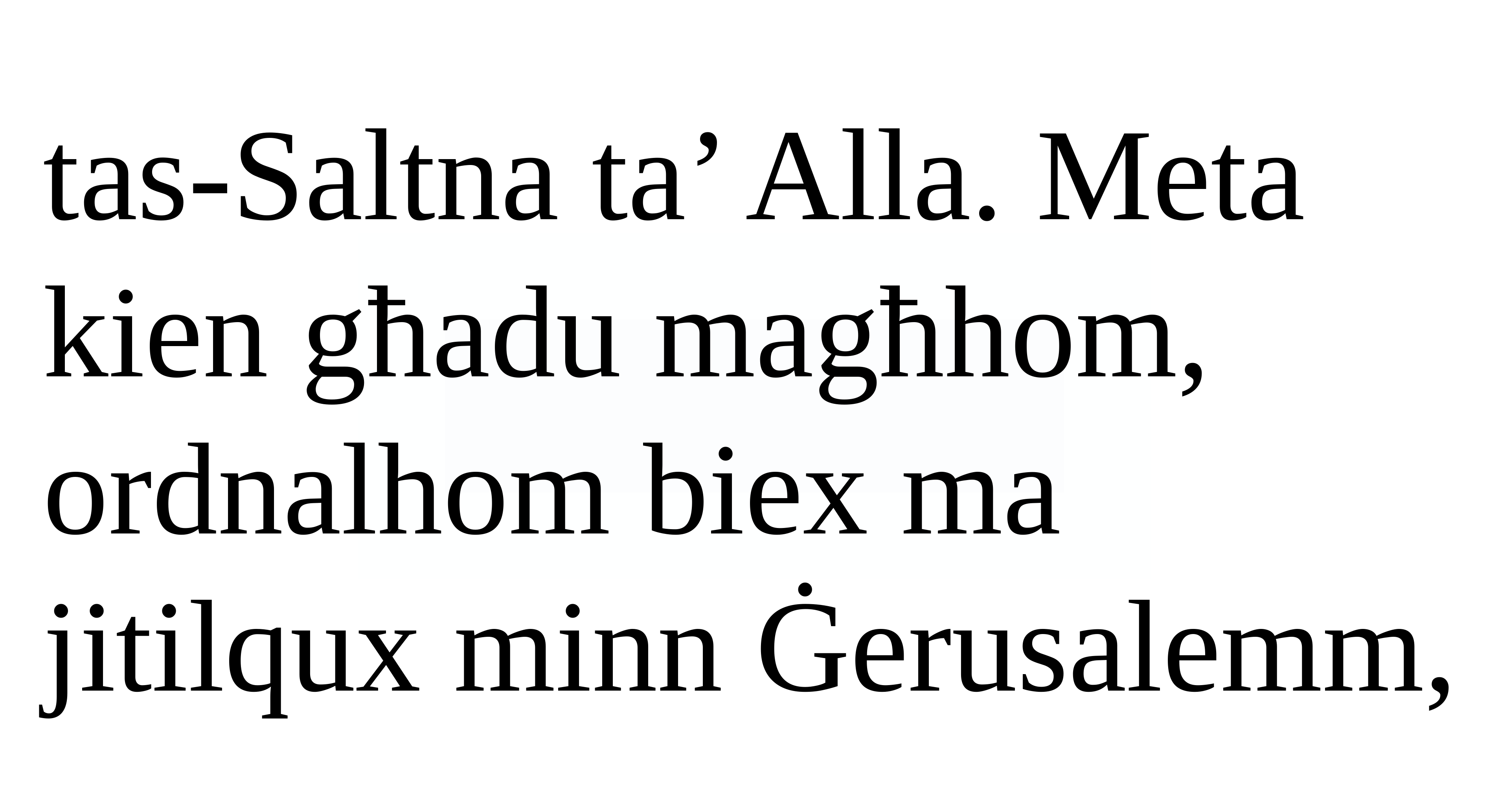

tas-Saltna ta’ Alla. Meta kien għadu magħhom, ordnalhom biex ma jitilqux minn Ġerusalemm,